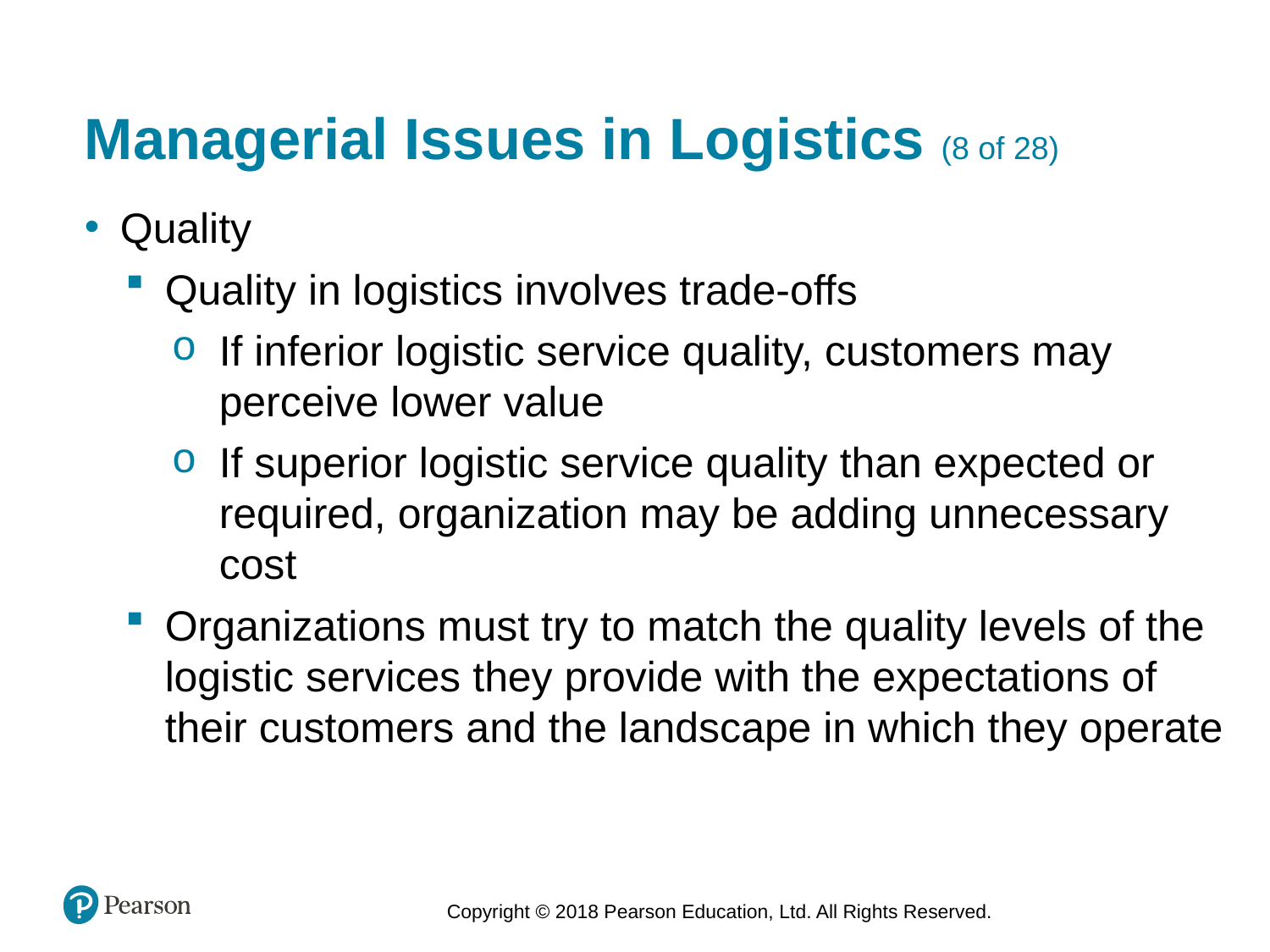

# Managerial Issues in Logistics (8 of 28)
Quality
Quality in logistics involves trade-offs
If inferior logistic service quality, customers may perceive lower value
If superior logistic service quality than expected or required, organization may be adding unnecessary cost
Organizations must try to match the quality levels of the logistic services they provide with the expectations of their customers and the landscape in which they operate